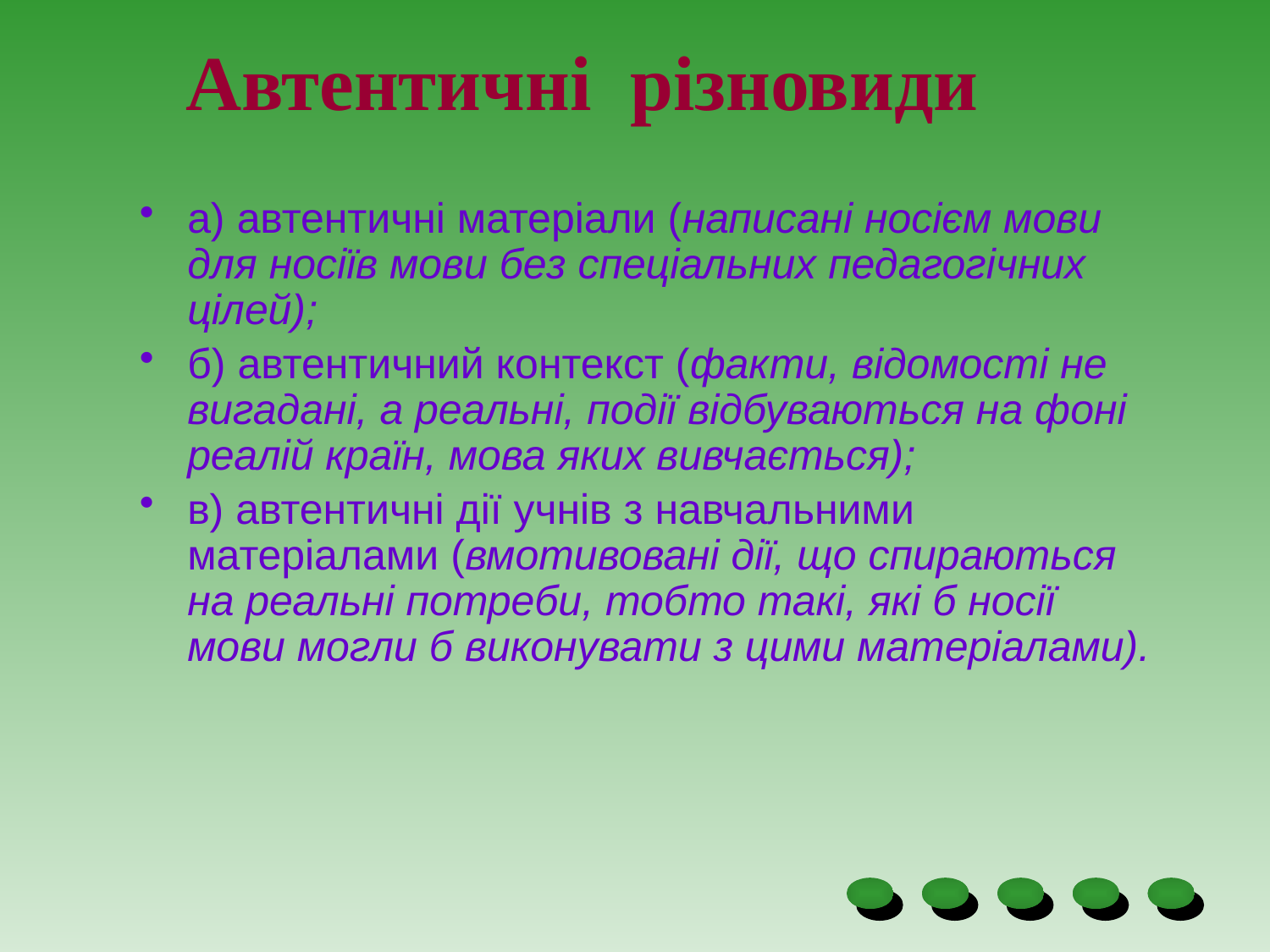

# Автентичні  різновиди
а) автентичні матеріали (написані носієм мови для носіїв мови без спеціальних педагогічних цілей);
б) автентичний контекст (факти, відомості не вигадані, а реальні, події відбуваються на фоні реалій країн, мова яких вивчається);
в) автентичні дії учнів з навчальними матеріалами (вмотивовані дії, що спираються на реальні потреби, тобто такі, які б носії мови могли б виконувати з цими матеріалами).